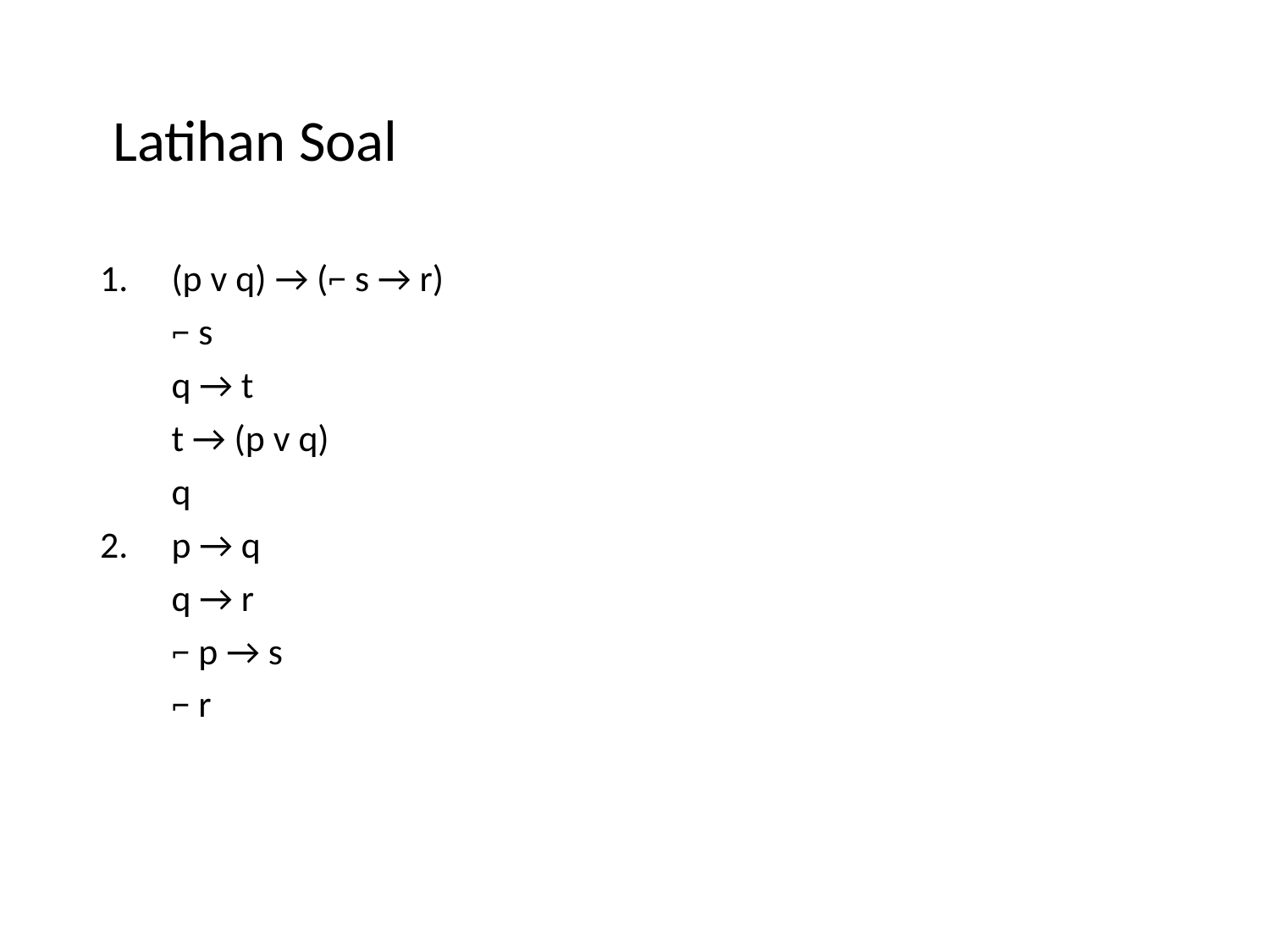

# Latihan Soal
1. 	(p v q) → (⌐ s → r)
	⌐ s
	q → t
	t → (p v q)
	q
2.	p → q
	q → r
	⌐ p → s
	⌐ r